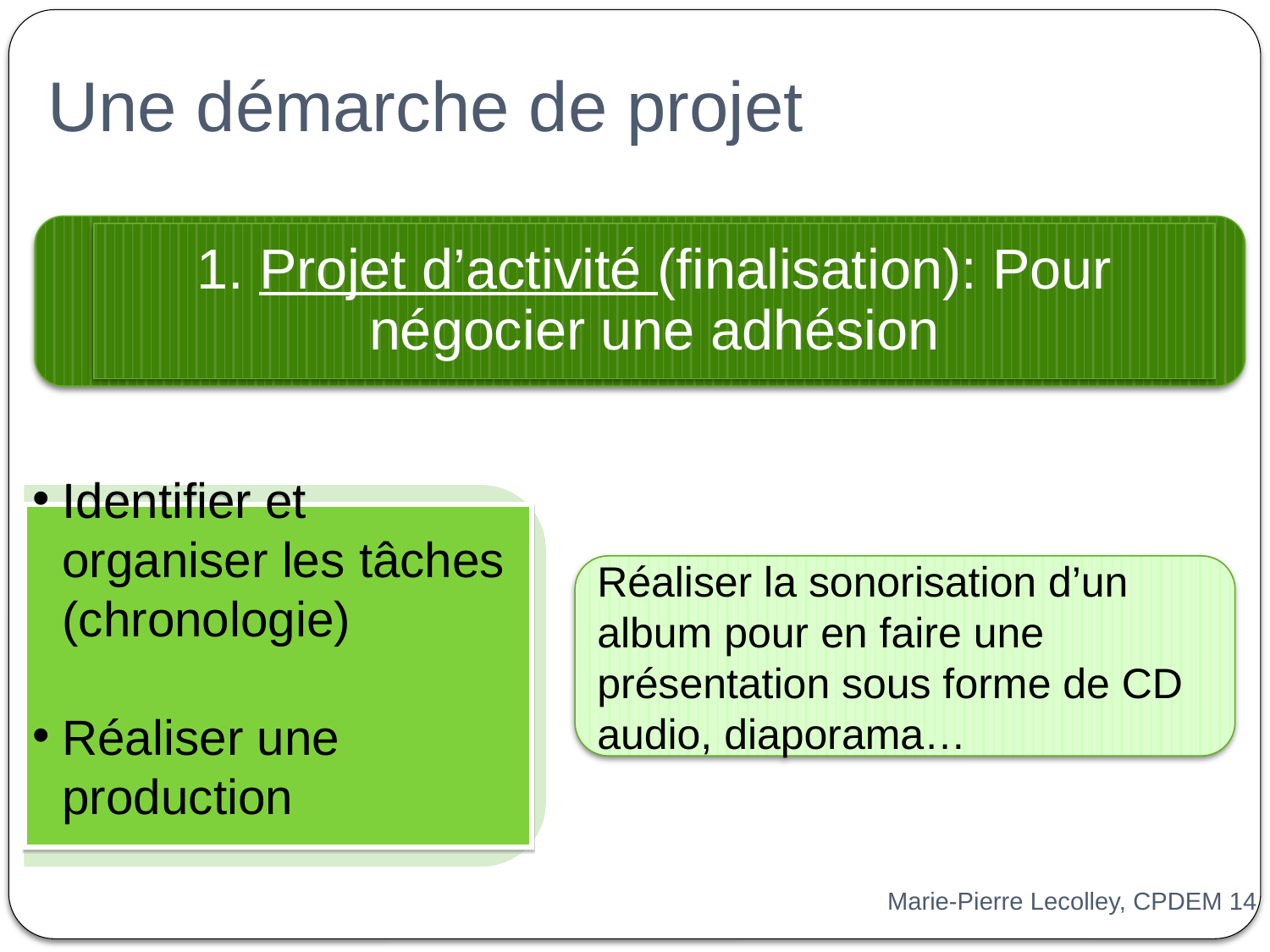

# Une démarche de projet

1. Projet d’activité (finalisation): Pour négocier une adhésion

Identifier et organiser les tâches (chronologie)

Réaliser une production

Réaliser la sonorisation d’un album pour en faire une présentation sous forme de CD audio, diaporama…
Marie-Pierre Lecolley, CPDEM 14